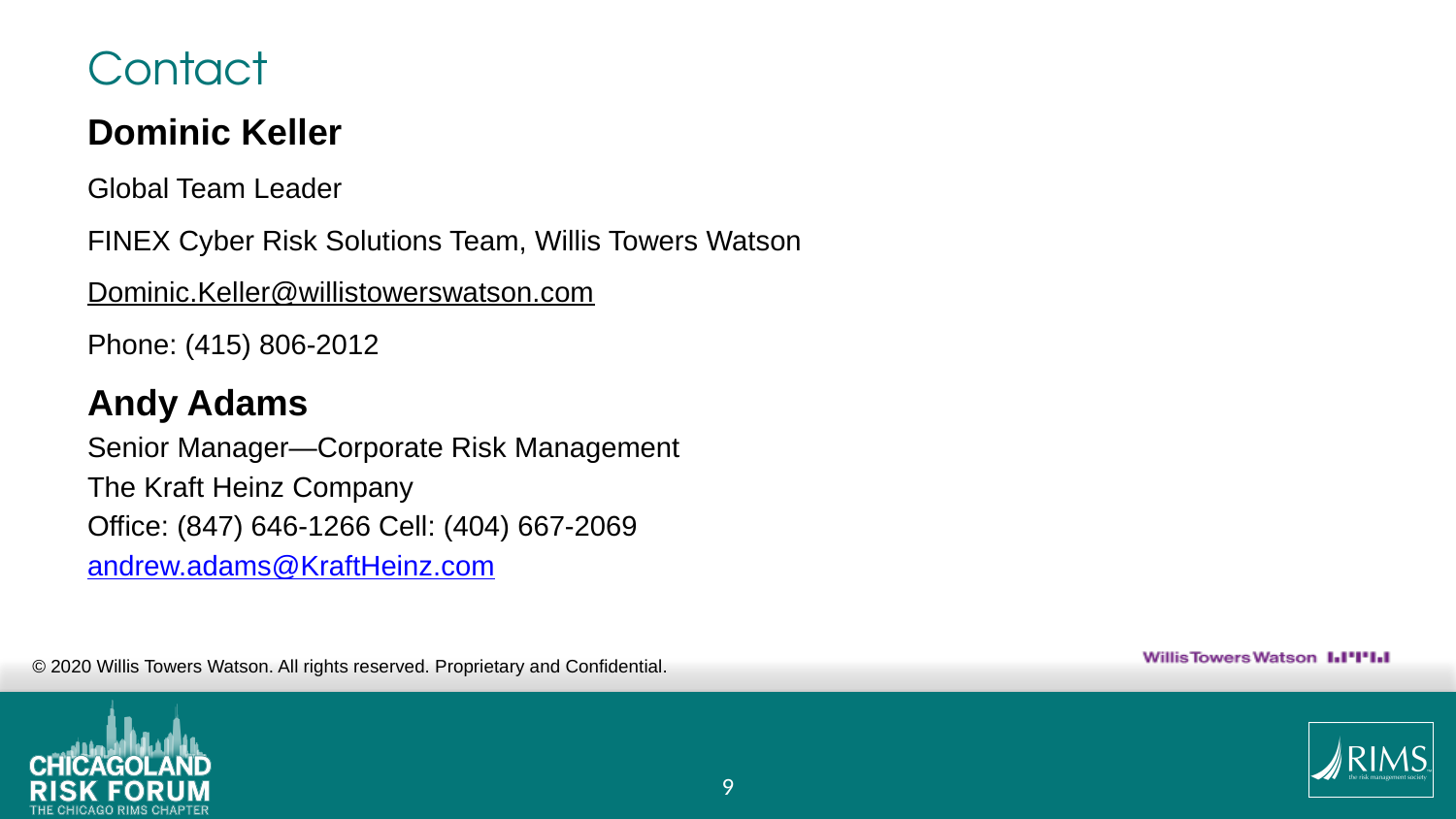

# Contact
Dominic Keller
Global Team Leader
FINEX Cyber Risk Solutions Team, Willis Towers Watson
Dominic.Keller@willistowerswatson.com
Phone: (415) 806-2012
Andy Adams
Senior Manager—Corporate Risk Management
The Kraft Heinz Company
Office: (847) 646-1266 Cell: (404) 667-2069
andrew.adams@KraftHeinz.com

© 2020 Willis Towers Watson. All rights reserved. Proprietary and Confidential.